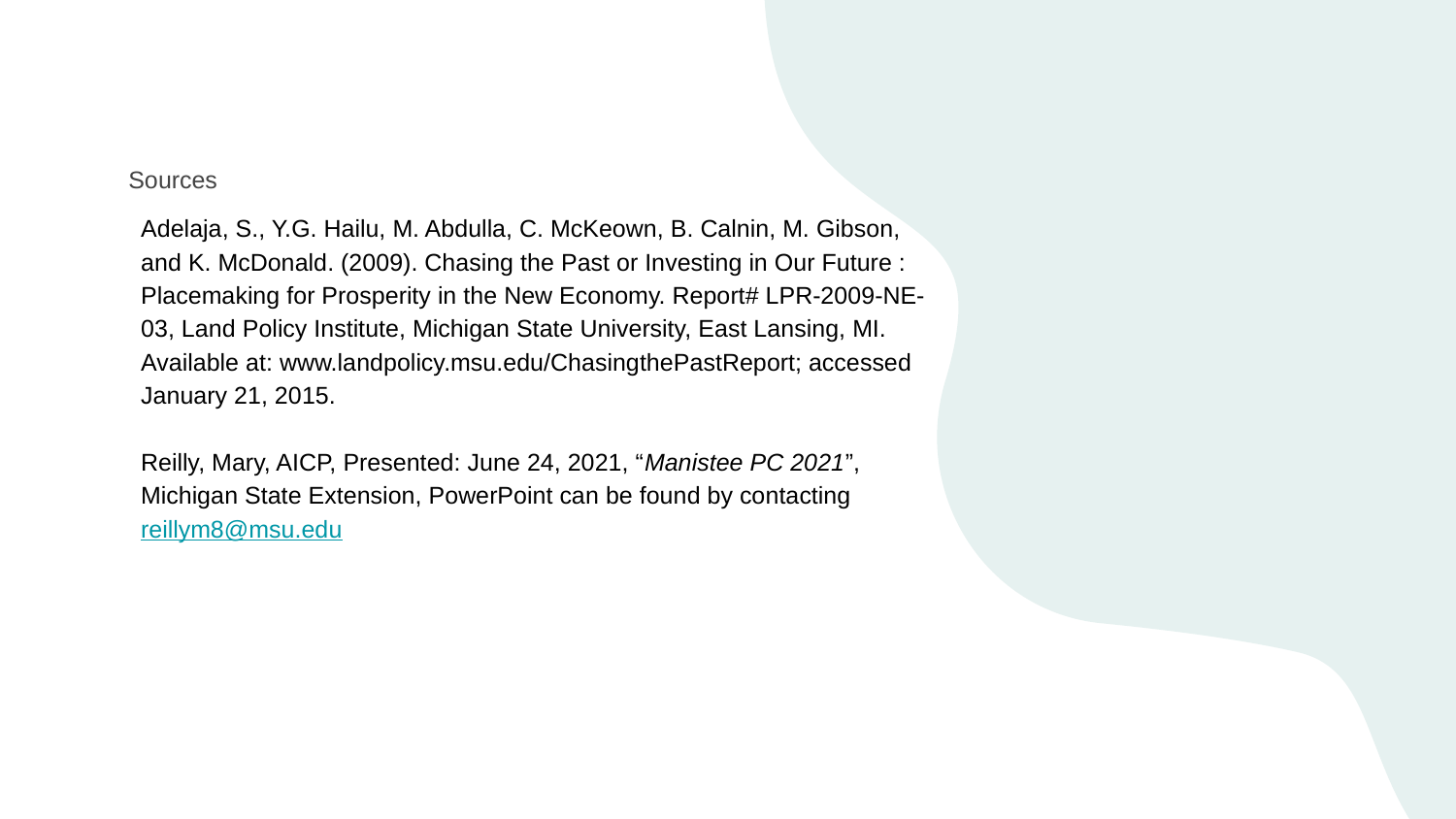

Sources
Adelaja, S., Y.G. Hailu, M. Abdulla, C. McKeown, B. Calnin, M. Gibson, and K. McDonald. (2009). Chasing the Past or Investing in Our Future : Placemaking for Prosperity in the New Economy. Report# LPR-2009-NE-03, Land Policy Institute, Michigan State University, East Lansing, MI. Available at: www.landpolicy.msu.edu/ChasingthePastReport; accessed January 21, 2015.

Reilly, Mary, AICP, Presented: June 24, 2021, “Manistee PC 2021”, Michigan State Extension, PowerPoint can be found by contacting reillym8@msu.edu